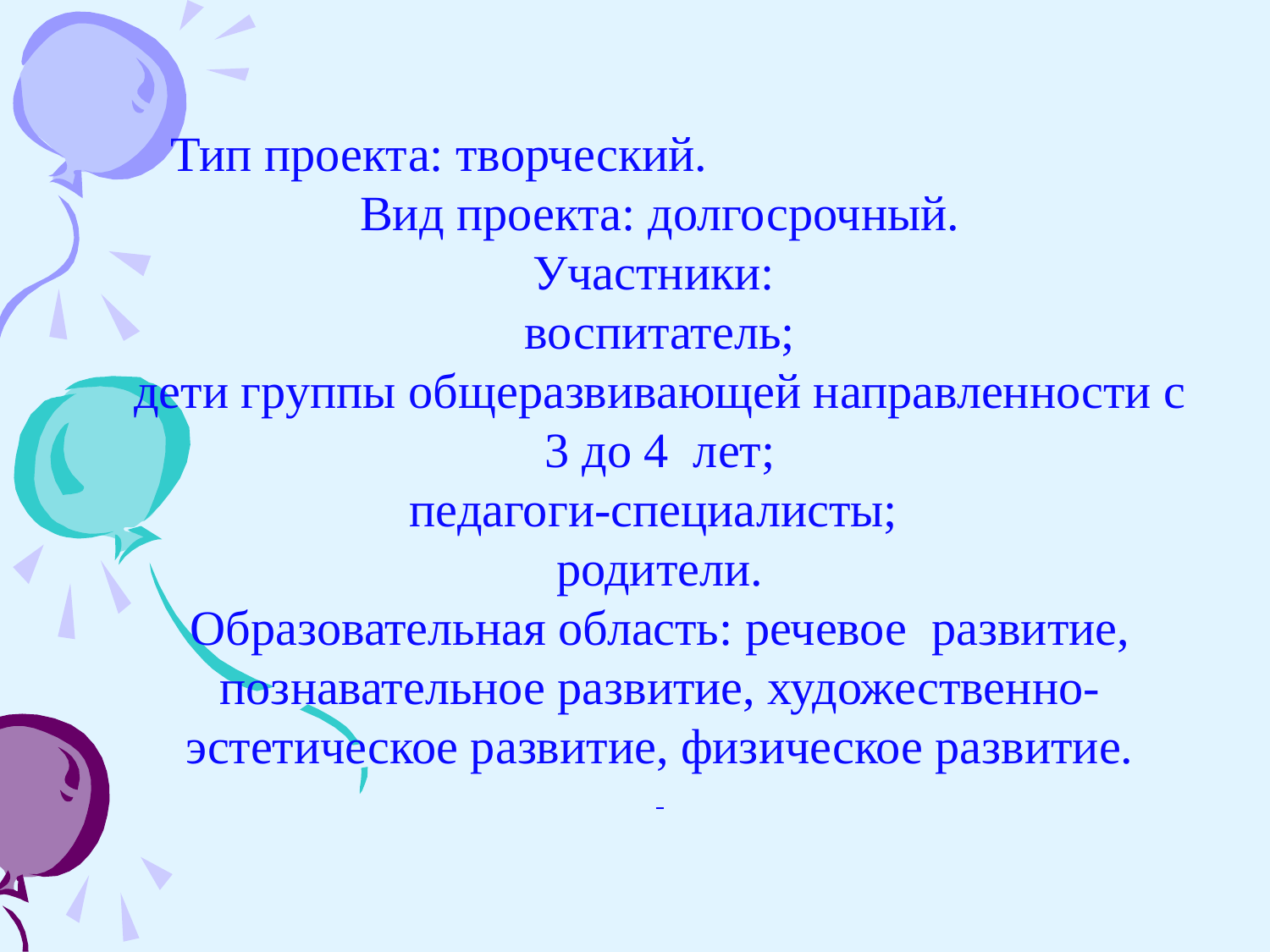

Тип проекта: творческий.                                     Вид проекта: долгосрочный.
Участники:
воспитатель;
дети группы общеразвивающей направленности с 3 до 4  лет;
педагоги-специалисты;
родители.
Образовательная область: речевое  развитие, познавательное развитие, художественно-эстетическое развитие, физическое развитие.